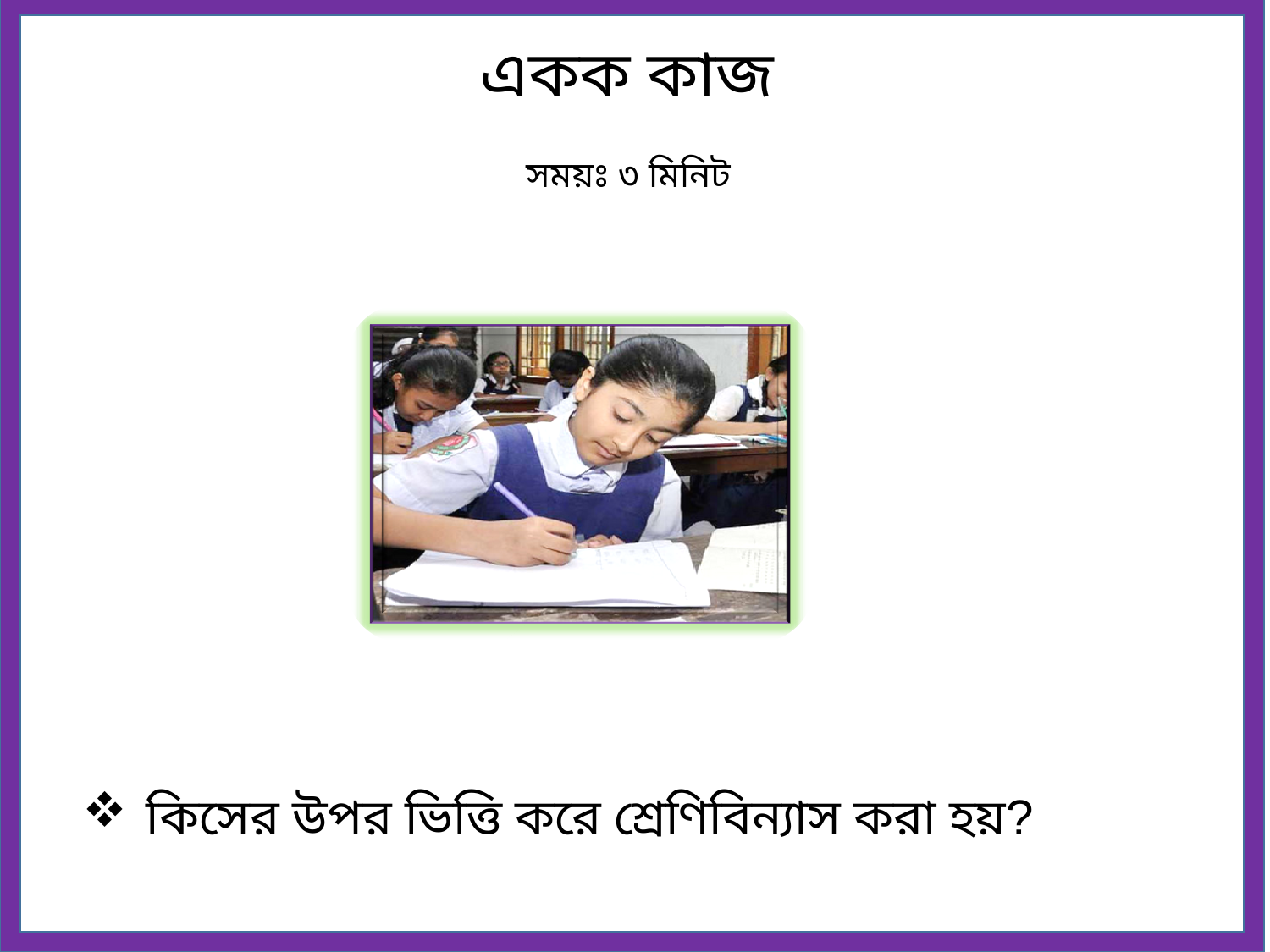

একক কাজ

     সময়ঃ ৩ মিনিট

কিসের উপর ভিত্তি করে শ্রেণিবিন্যাস করা হয়?